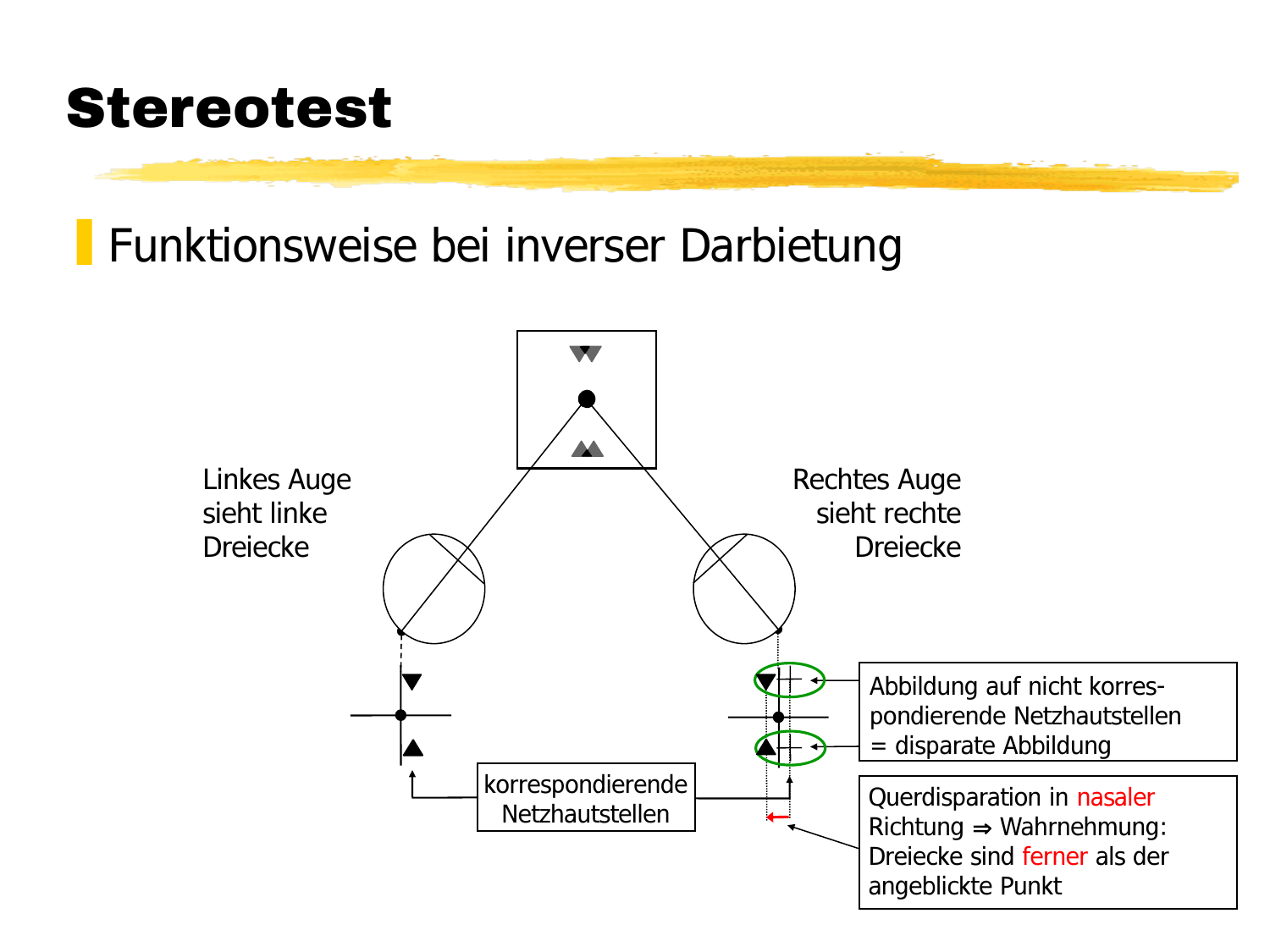

# Stereotest
Funktionsweise bei inverser Darbietung

Linkes Auge sieht linke Dreiecke
Rechtes Auge sieht rechte Dreiecke

Abbildung auf nicht korres-pondierende Netzhautstellen
= disparate Abbildung

korrespondierendeNetzhautstellen

Querdisparation in nasaler Richtung ⇒ Wahrnehmung: Dreiecke sind ferner als der angeblickte Punkt